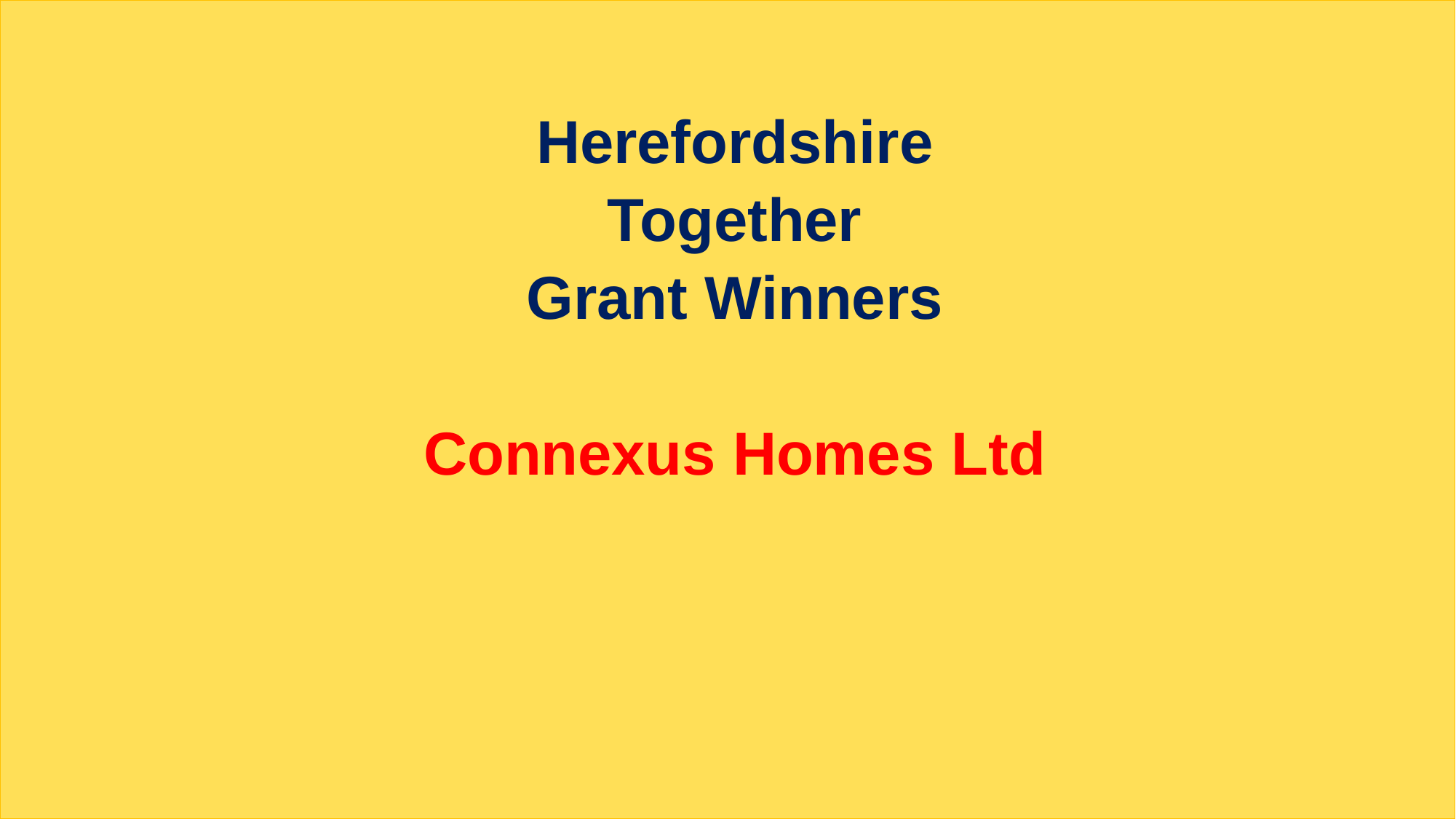

Herefordshire Together
Grant Winners

Connexus Homes Ltd

24th March 2022